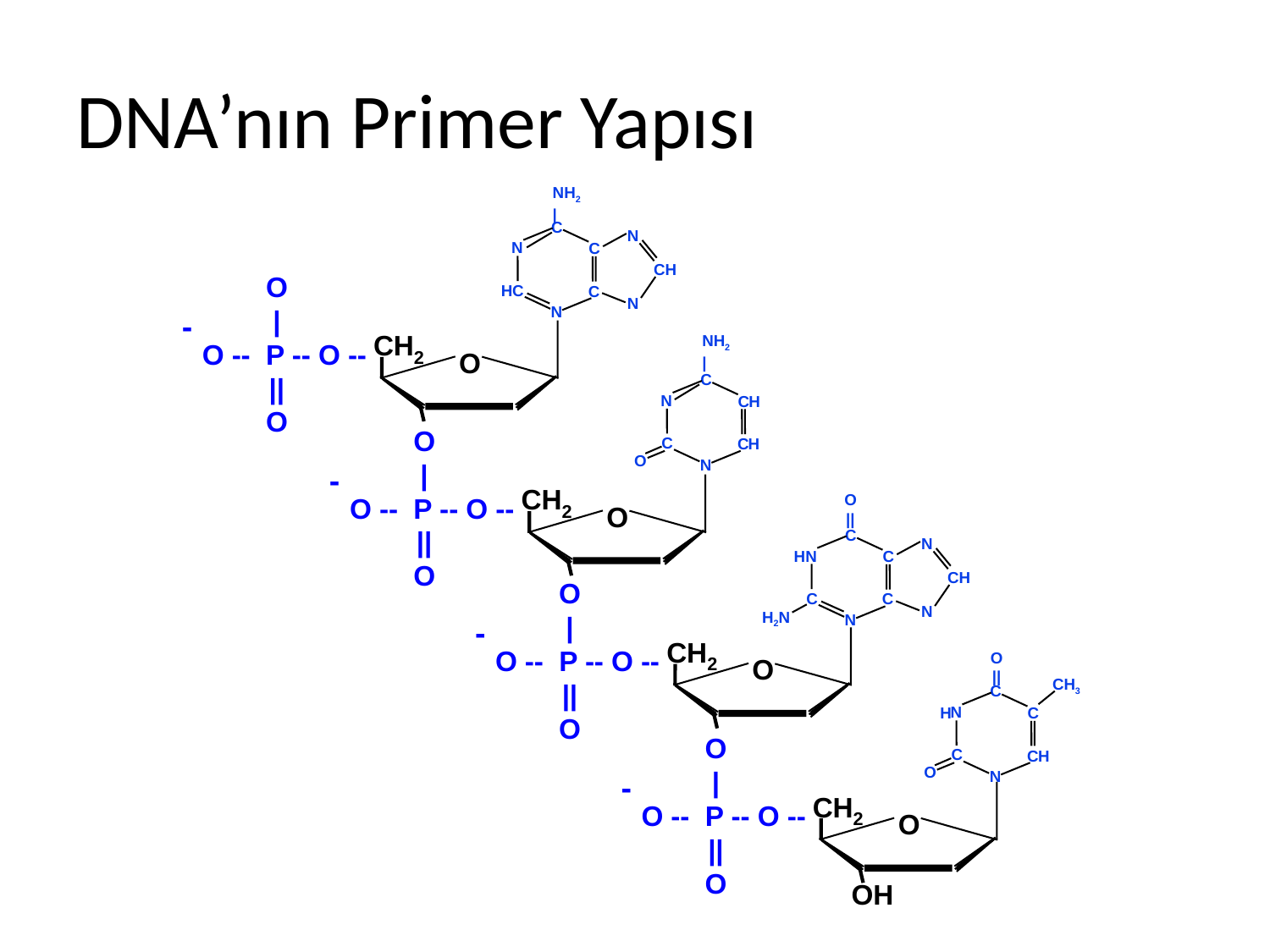

# DNA’nın Primer Yapısı
NH2
|
C

N
C

C
C

N
N

CH

N

H

O
|
  O --  P -- O --
||
O
-
CH2

O

O
|
  O --  P -- O --
||
O
-
CH2

O

O
|
  O --  P -- O --
||
O
-
CH2

O

O
|
  O --  P -- O --
||
O
-
CH2

O

OH
NH2
|
C

N
C

C
C

N

O

H
H
O
||
C

N
C

C
C

N
N

CH

N

H

H2N

O
||
CH3
C

N
C

C
C

N

H
H

O